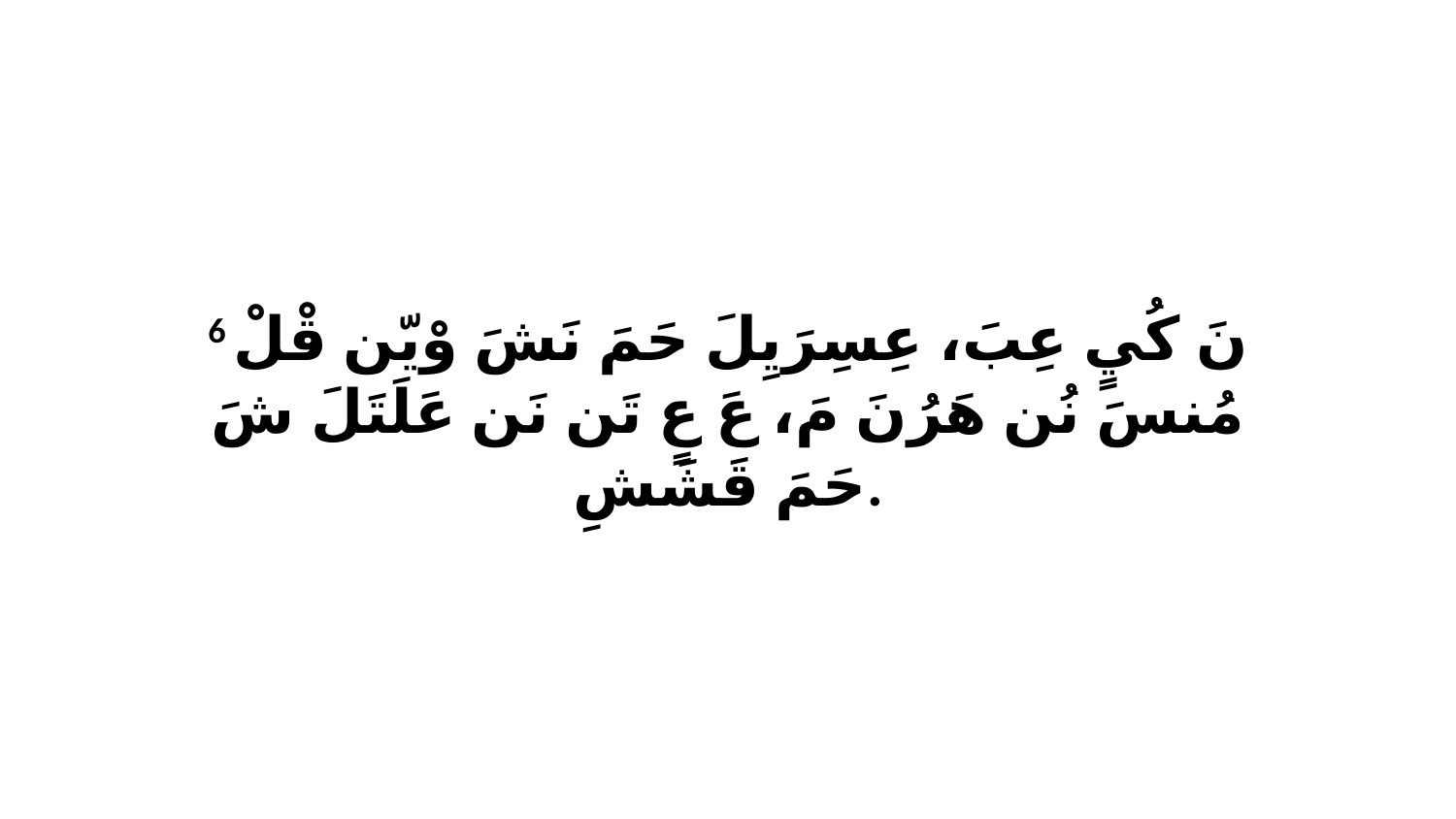

6 نَ كُيٍ عِبَ، عِسِرَيِلَ حَمَ نَشَ وْيّن قْلْ مُنسَ نُن هَرُنَ مَ، عَ عٍ تَن نَن عَلَتَلَ شَ حَمَ قَشَشِ.